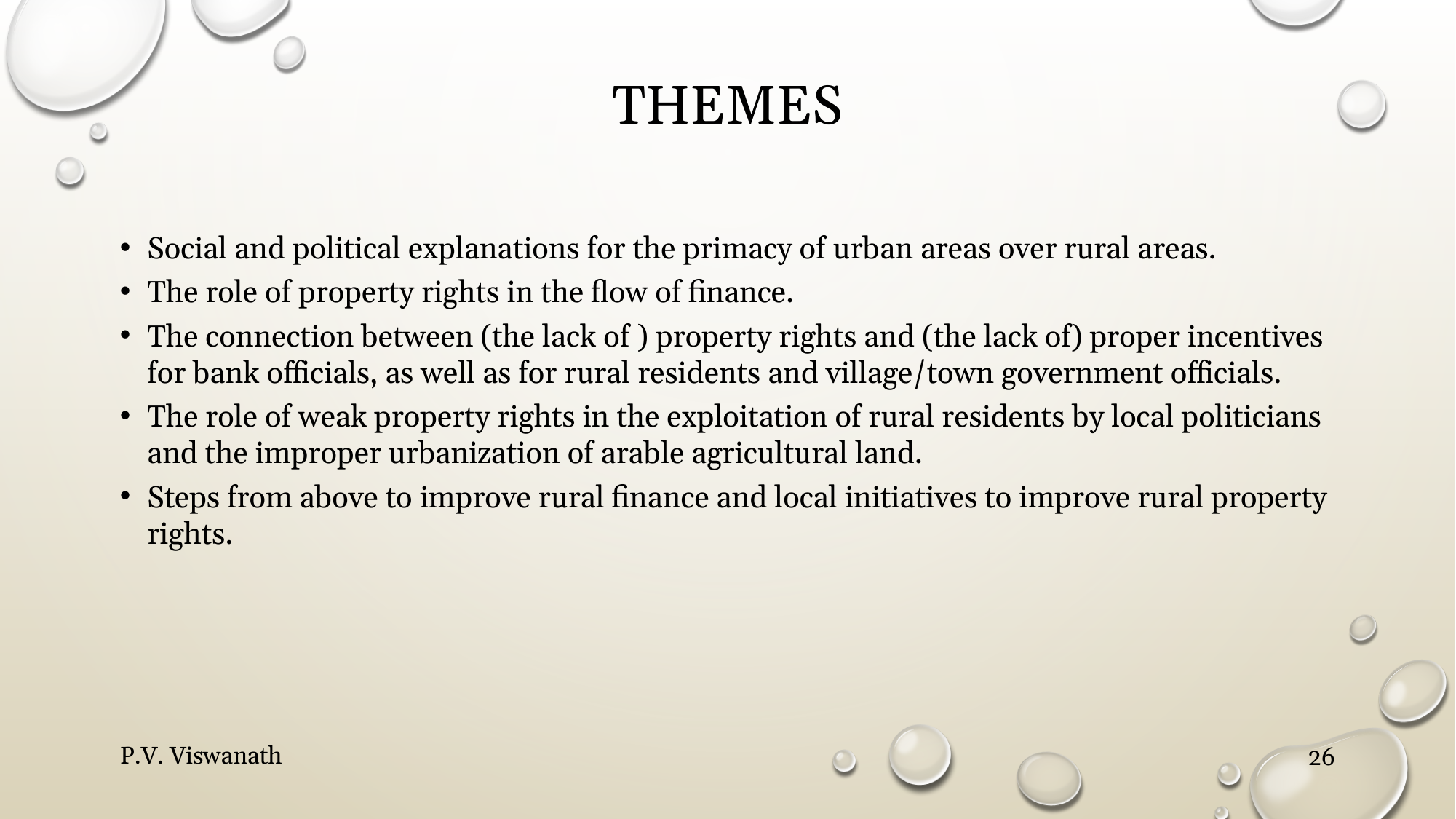

# Themes
Social and political explanations for the primacy of urban areas over rural areas.
The role of property rights in the flow of finance.
The connection between (the lack of ) property rights and (the lack of) proper incentives for bank officials, as well as for rural residents and village/town government officials.
The role of weak property rights in the exploitation of rural residents by local politicians and the improper urbanization of arable agricultural land.
Steps from above to improve rural finance and local initiatives to improve rural property rights.
P.V. Viswanath
26